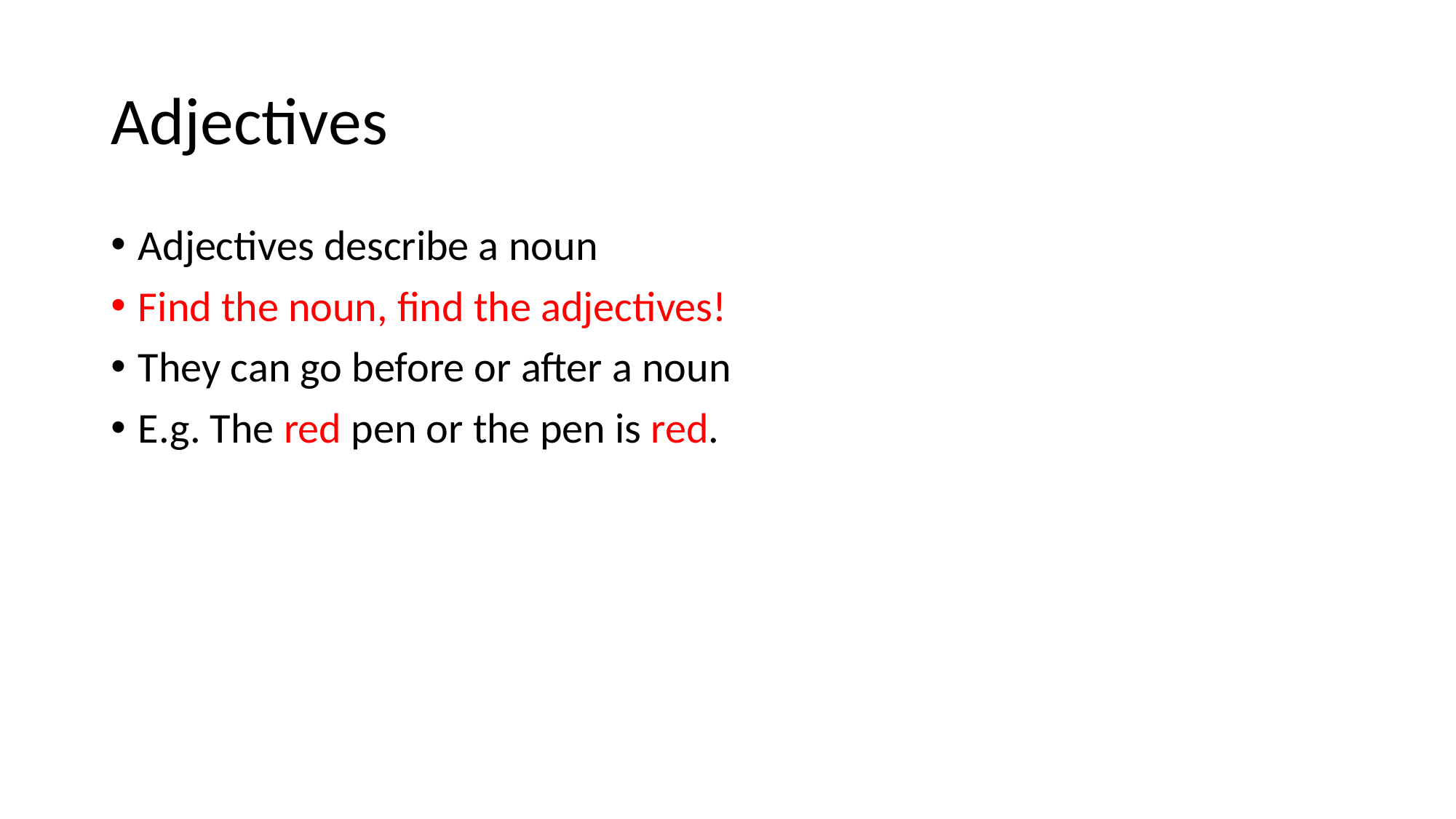

# Adjectives
Adjectives describe a noun
Find the noun, find the adjectives!
They can go before or after a noun
E.g. The red pen or the pen is red.